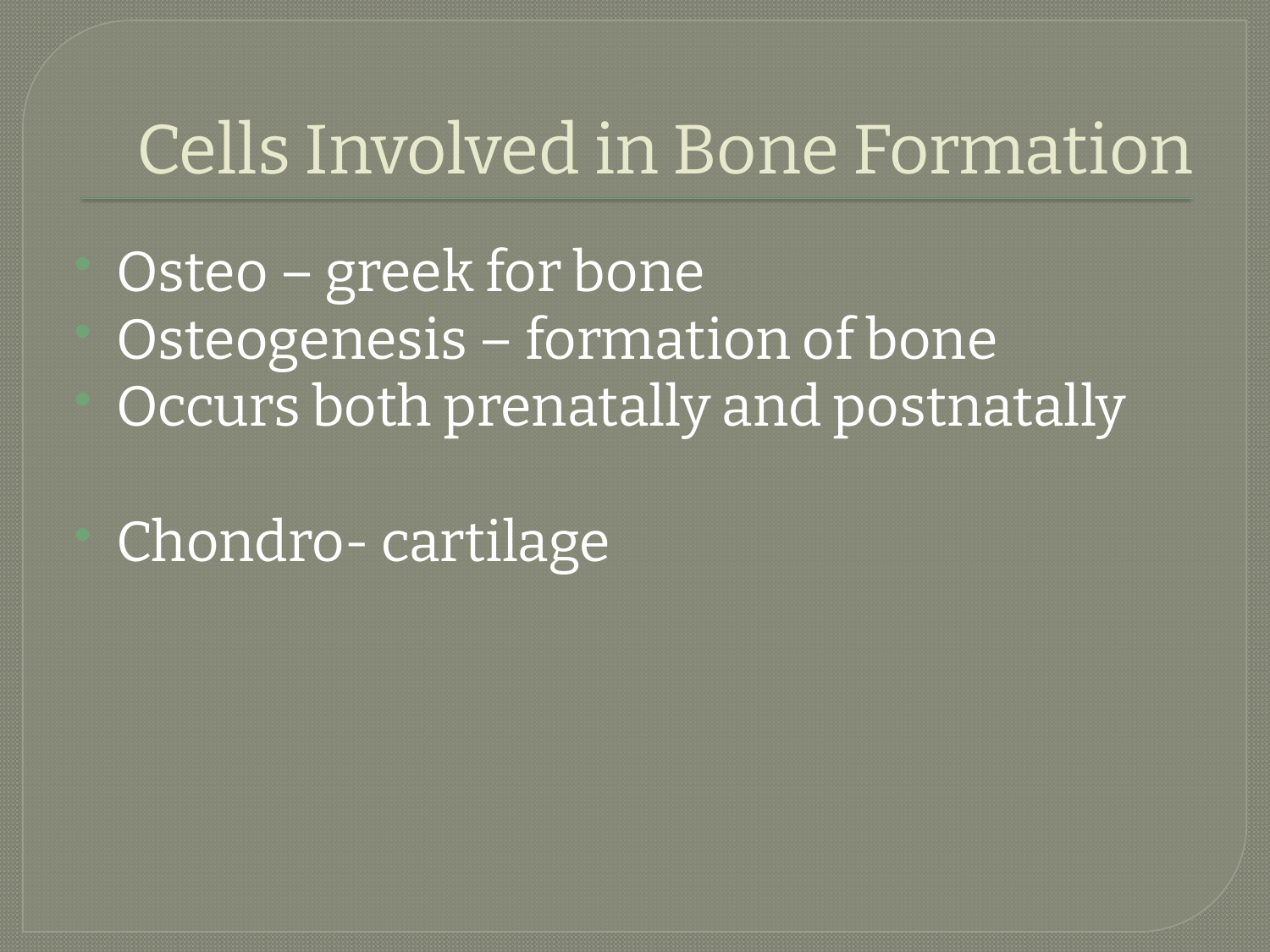

# Cells Involved in Bone Formation
Osteo – greek for bone
Osteogenesis – formation of bone
Occurs both prenatally and postnatally

Chondro- cartilage